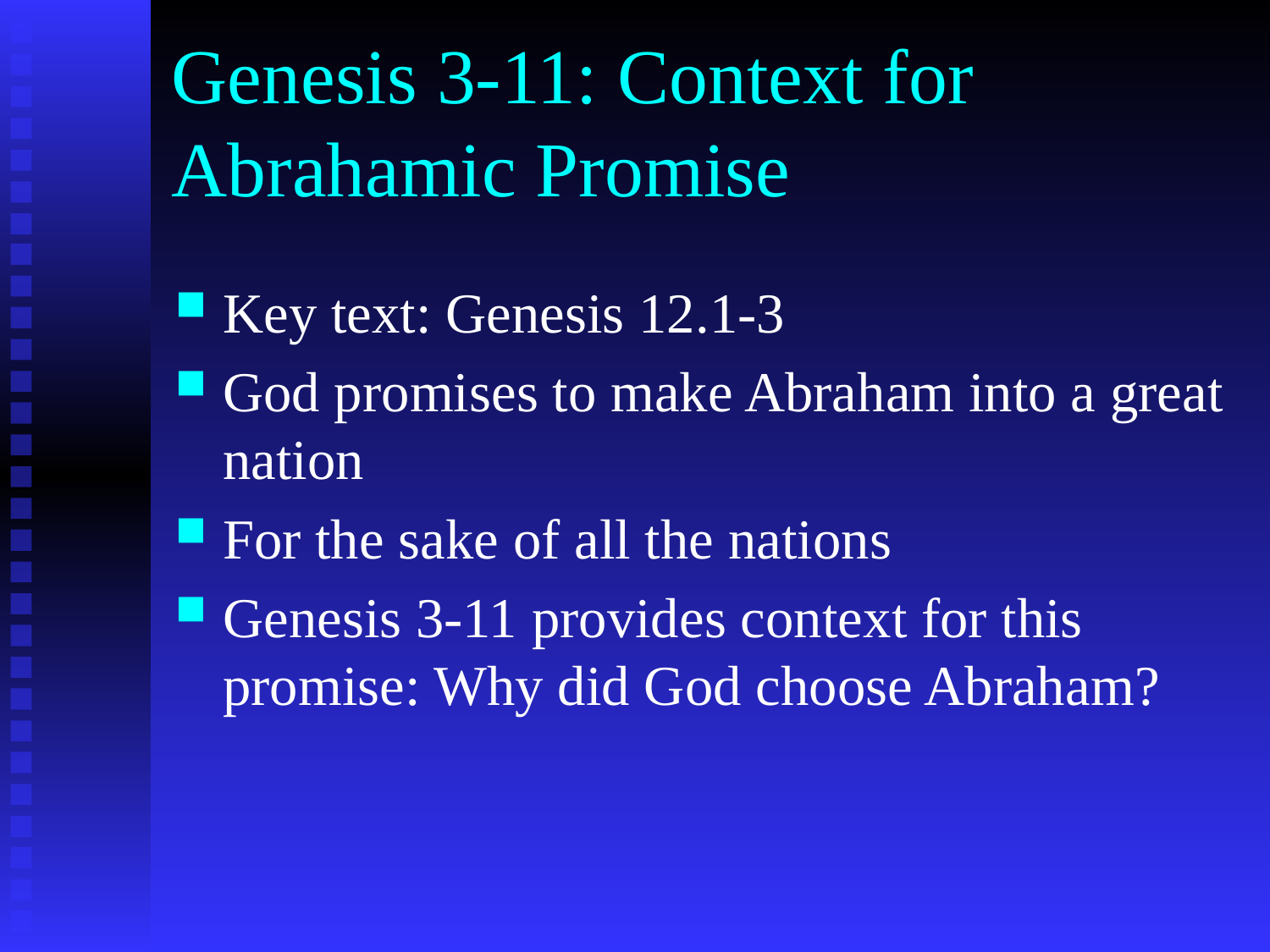

# Genesis 3-11: Context for Abrahamic Promise
Key text: Genesis 12.1-3
God promises to make Abraham into a great nation
For the sake of all the nations
Genesis 3-11 provides context for this promise: Why did God choose Abraham?